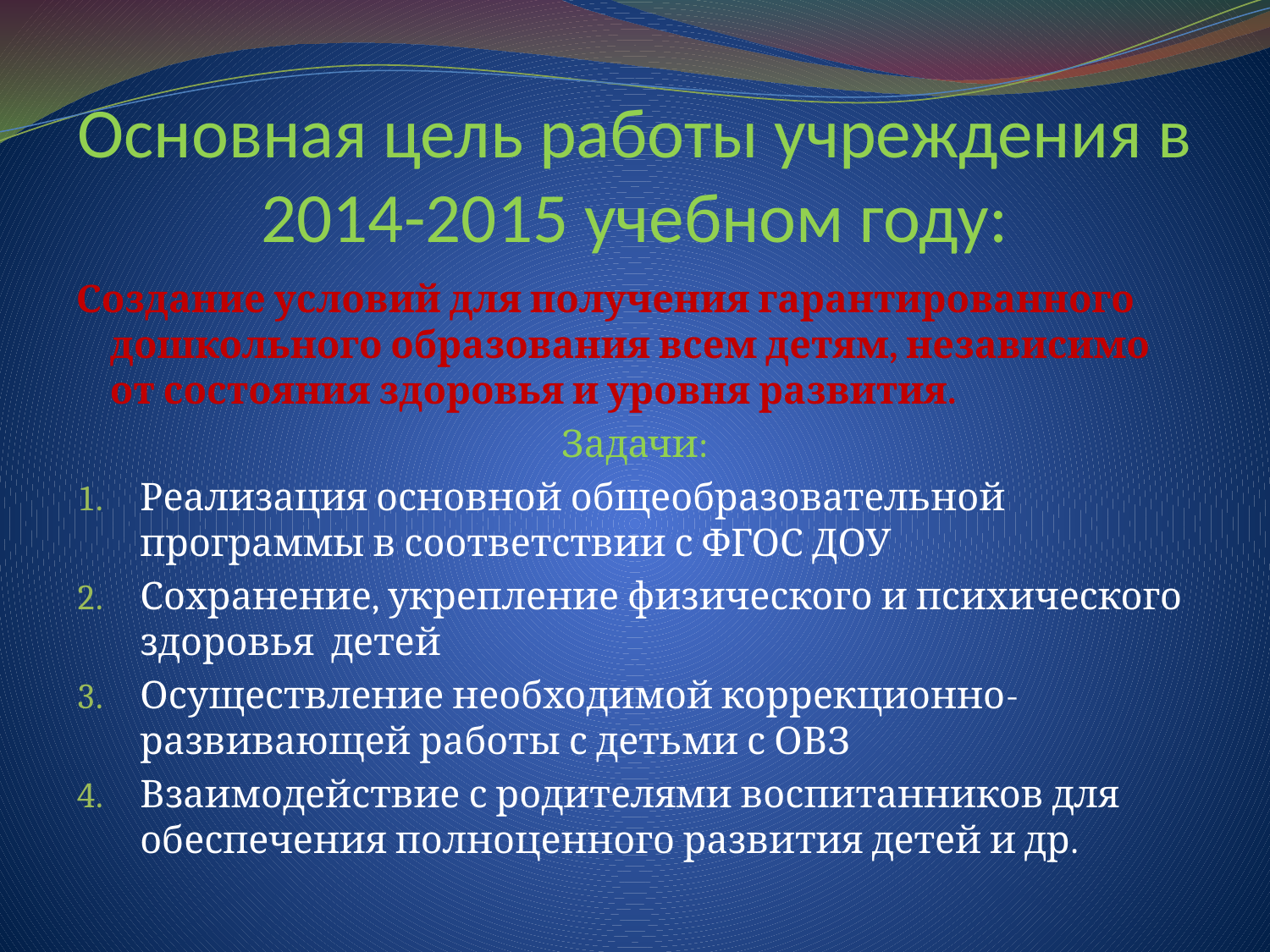

# Основная цель работы учреждения в 2014-2015 учебном году:
Создание условий для получения гарантированного дошкольного образования всем детям, независимо от состояния здоровья и уровня развития.
Задачи:
Реализация основной общеобразовательной программы в соответствии с ФГОС ДОУ
Сохранение, укрепление физического и психического здоровья  детей
Осуществление необходимой коррекционно-развивающей работы с детьми с ОВЗ
Взаимодействие с родителями воспитанников для обеспечения полноценного развития детей и др.